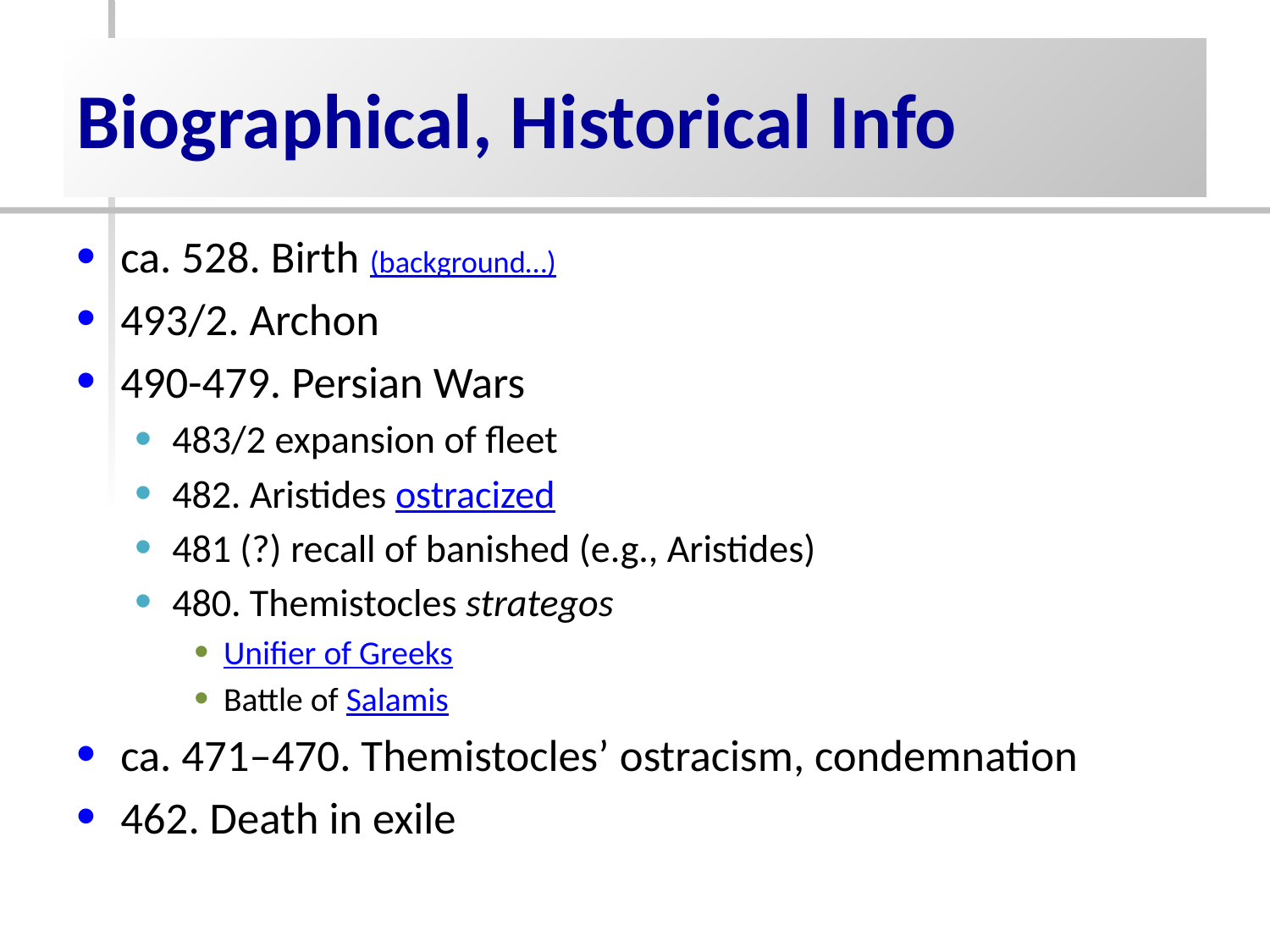

# Biographical, Historical Info
ca. 528. Birth (background…)
493/2. Archon
490-479. Persian Wars
483/2 expansion of fleet
482. Aristides ostracized
481 (?) recall of banished (e.g., Aristides)
480. Themistocles strategos
Unifier of Greeks
Battle of Salamis
ca. 471–470. Themistocles’ ostracism, condemnation
462. Death in exile